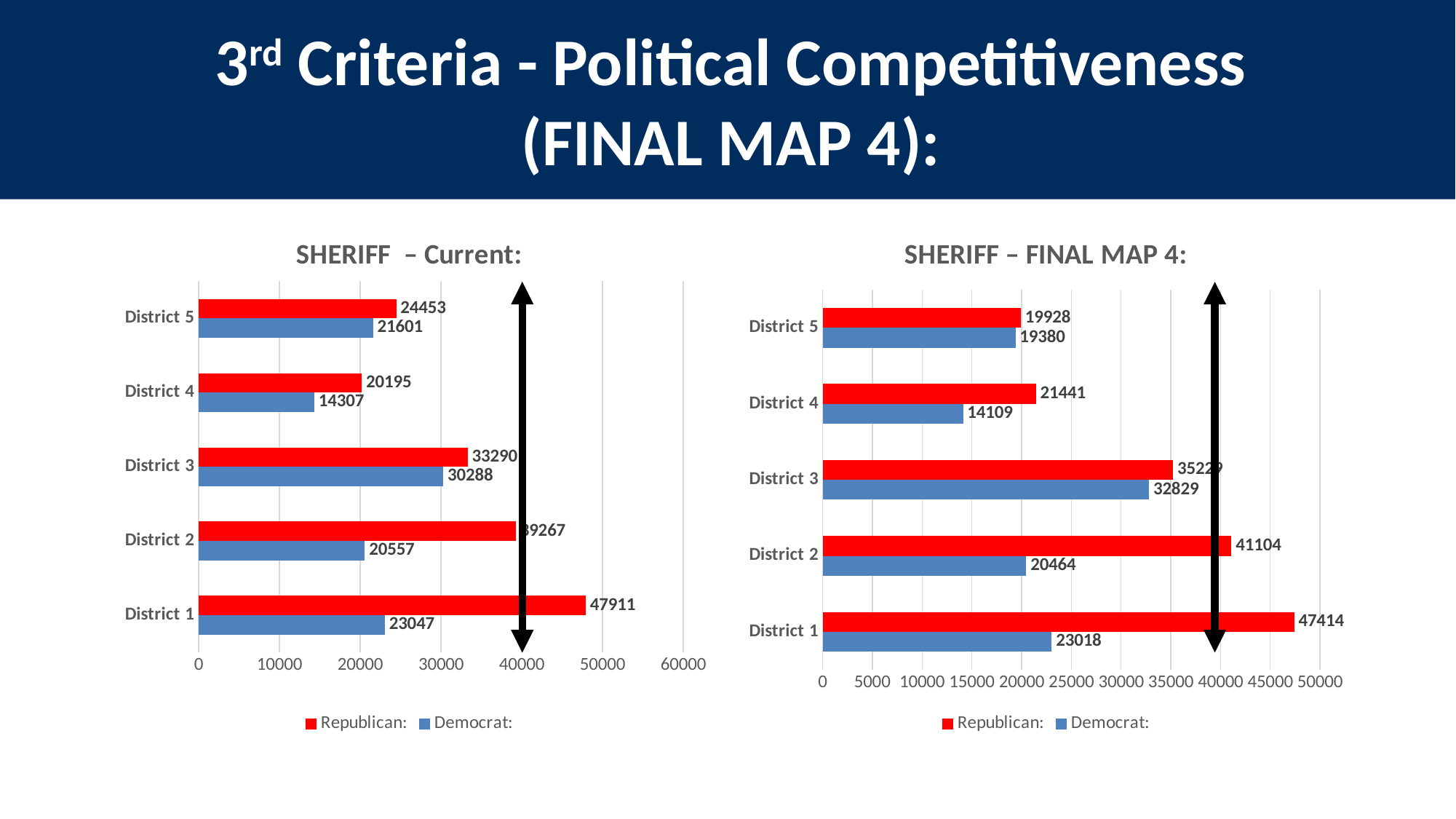

3rd Criteria - Political Competitiveness
(FINAL MAP 4):

### Chart: SHERIFF  – Current:

| Category | Democrat: | Republican: |
|---|---|---|
| District 1 | 23047.0 | 47911.0 |
| District 2 | 20557.0 | 39267.0 |
| District 3 | 30288.0 | 33290.0 |
| District 4 | 14307.0 | 20195.0 |
| District 5 | 21601.0 | 24453.0 |

### Chart: SHERIFF – FINAL MAP 4:

| Category | Democrat: | Republican: |
|---|---|---|
| District 1 | 23018.0 | 47414.0 |
| District 2 | 20464.0 | 41104.0 |
| District 3 | 32829.0 | 35229.0 |
| District 4 | 14109.0 | 21441.0 |
| District 5 | 19380.0 | 19928.0 |